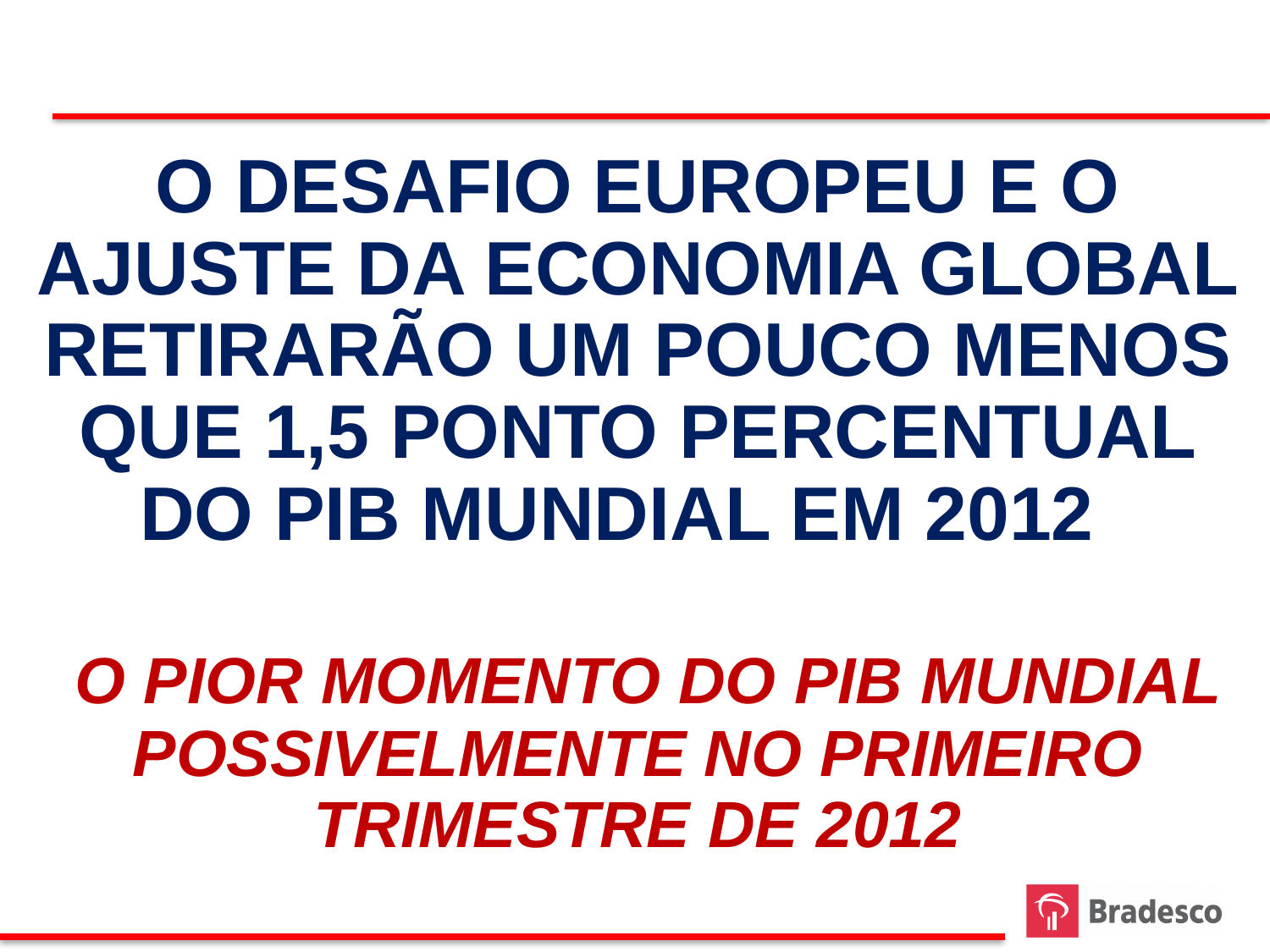

O DESAFIO EUROPEU E O AJUSTE DA ECONOMIA GLOBAL RETIRARÃO UM POUCO MENOS QUE 1,5 PONTO PERCENTUAL DO PIB MUNDIAL EM 2012

 O PIOR MOMENTO DO PIB MUNDIAL POSSIVELMENTE NO PRIMEIRO TRIMESTRE DE 2012
2